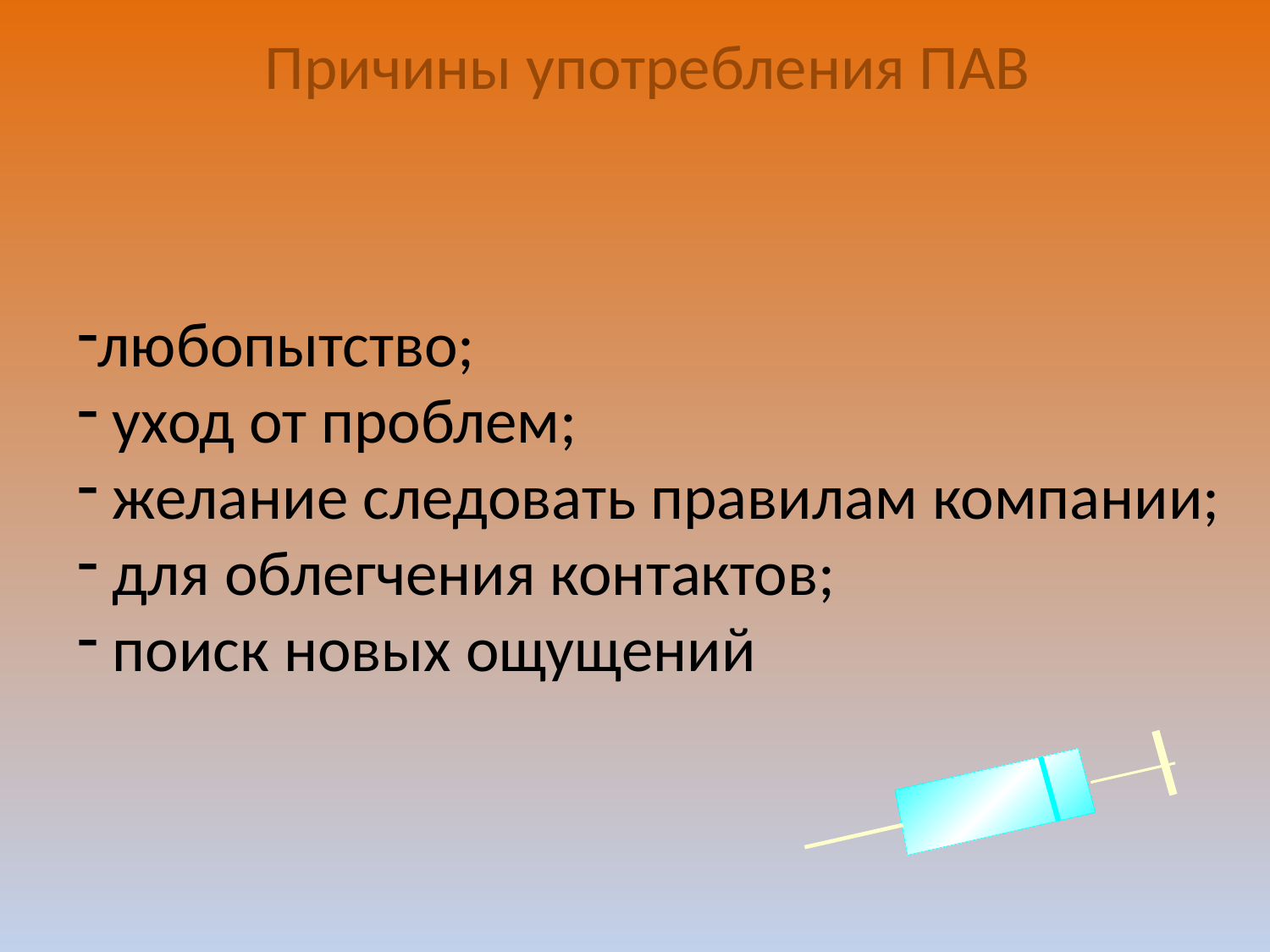

Причины употребления ПАВ
любопытство;
 уход от проблем;
 желание следовать правилам компании;
 для облегчения контактов;
 поиск новых ощущений